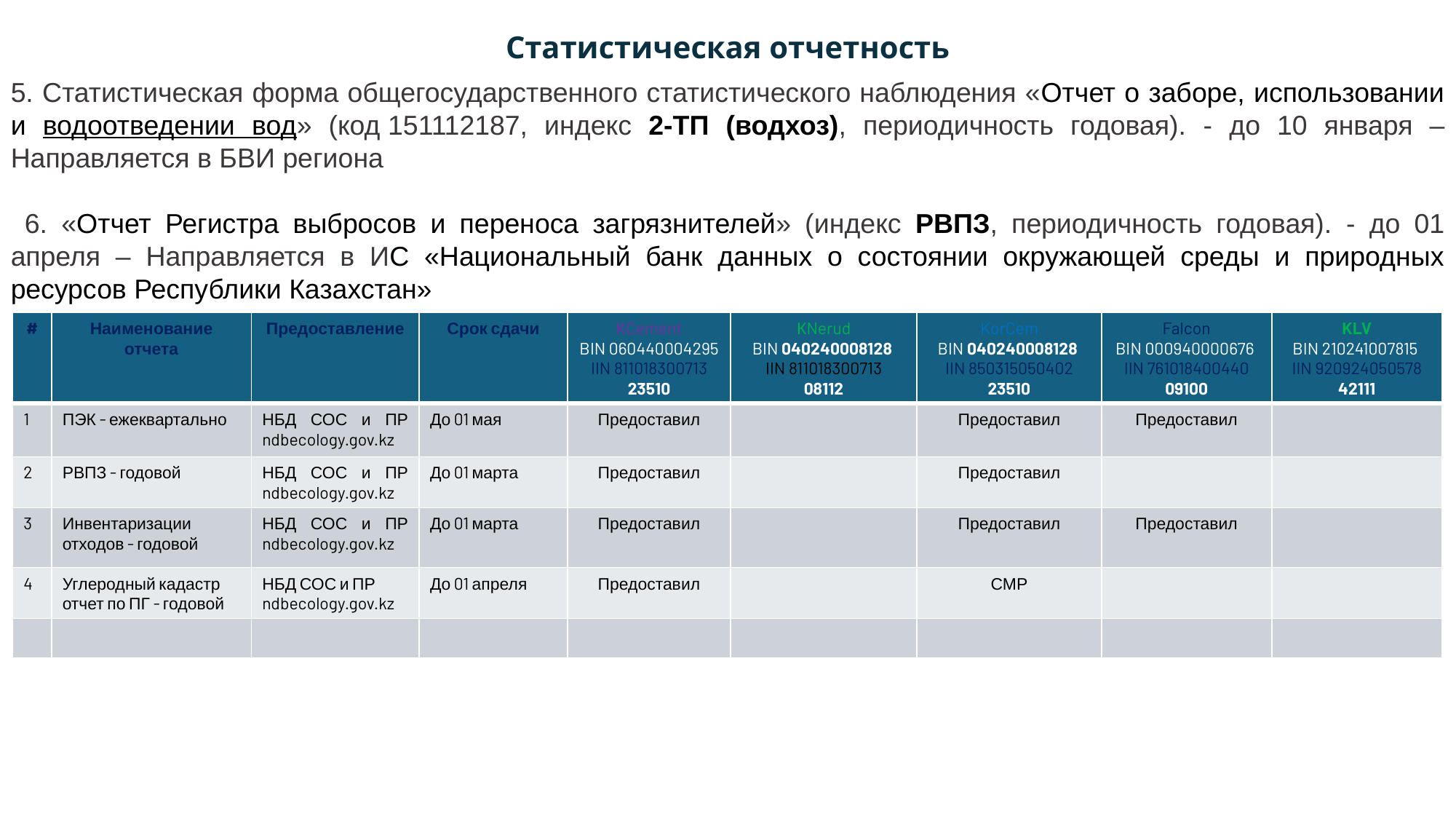

#
Статистическая отчетность
5. Статистическая форма общегосударственного статистического наблюдения «Отчет о заборе, использовании и водоотведении вод» (код 151112187, индекс 2-ТП (водхоз), периодичность годовая). - до 10 января – Направляется в БВИ региона

 6. «Отчет Регистра выбросов и переноса загрязнителей» (индекс РВПЗ, периодичность годовая). - до 01 апреля – Направляется в ИС «Национальный банк данных о состоянии окружающей среды и природных ресурсов Республики Казахстан»
| # | Наименование отчета | Предоставление | Срок сдачи | КCement BIN 060440004295 IIN 811018300713 23510 | КNerud BIN 040240008128 IIN 811018300713 08112 | KorCem BIN 040240008128 IIN 850315050402 23510 | Falcon BIN 000940000676 IIN 761018400440 09100 | KLV BIN 210241007815 IIN 920924050578 42111 |
| --- | --- | --- | --- | --- | --- | --- | --- | --- |
| 1 | ПЭК - ежеквартально | НБД СОС и ПР ndbecology.gov.kz | До 01 мая | Предоставил |  | Предоставил | Предоставил |  |
| 2 | РВПЗ - годовой | НБД СОС и ПР ndbecology.gov.kz | До 01 марта | Предоставил |  | Предоставил |  |  |
| 3 | Инвентаризации отходов - годовой | НБД СОС и ПР ndbecology.gov.kz | До 01 марта | Предоставил |  | Предоставил | Предоставил |  |
| 4 | Углеродный кадастр отчет по ПГ - годовой | НБД СОС и ПР ndbecology.gov.kz | До 01 апреля | Предоставил |  | СМР |  |  |
|  |  |  |  |  |  |  |  |  |